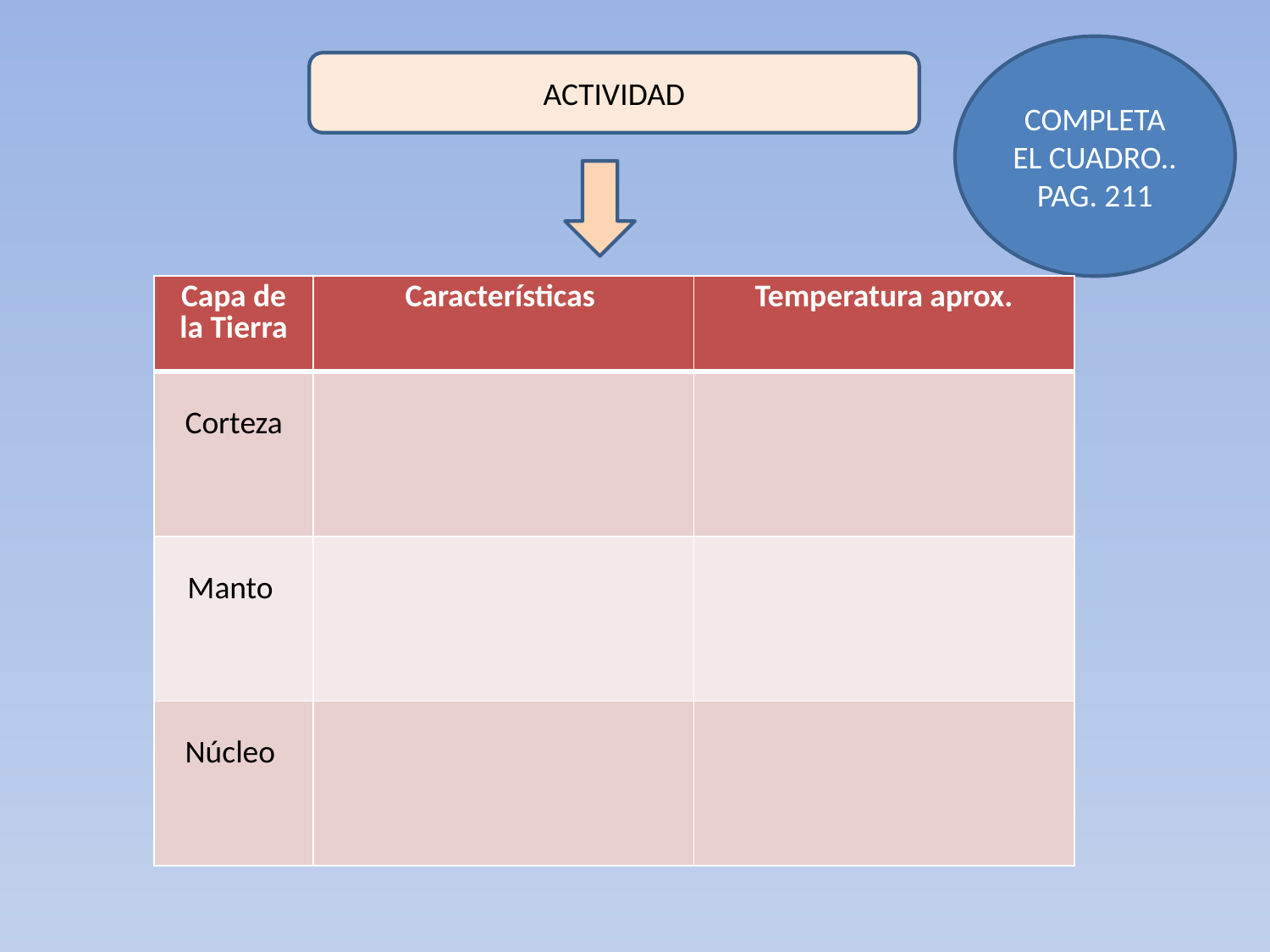

COMPLETA EL CUADRO..
PAG. 211
ACTIVIDAD

| Capa de la Tierra | Características | Temperatura aprox. |
| --- | --- | --- |
| Corteza |  |  |
| Manto |  |  |
| Núcleo |  |  |